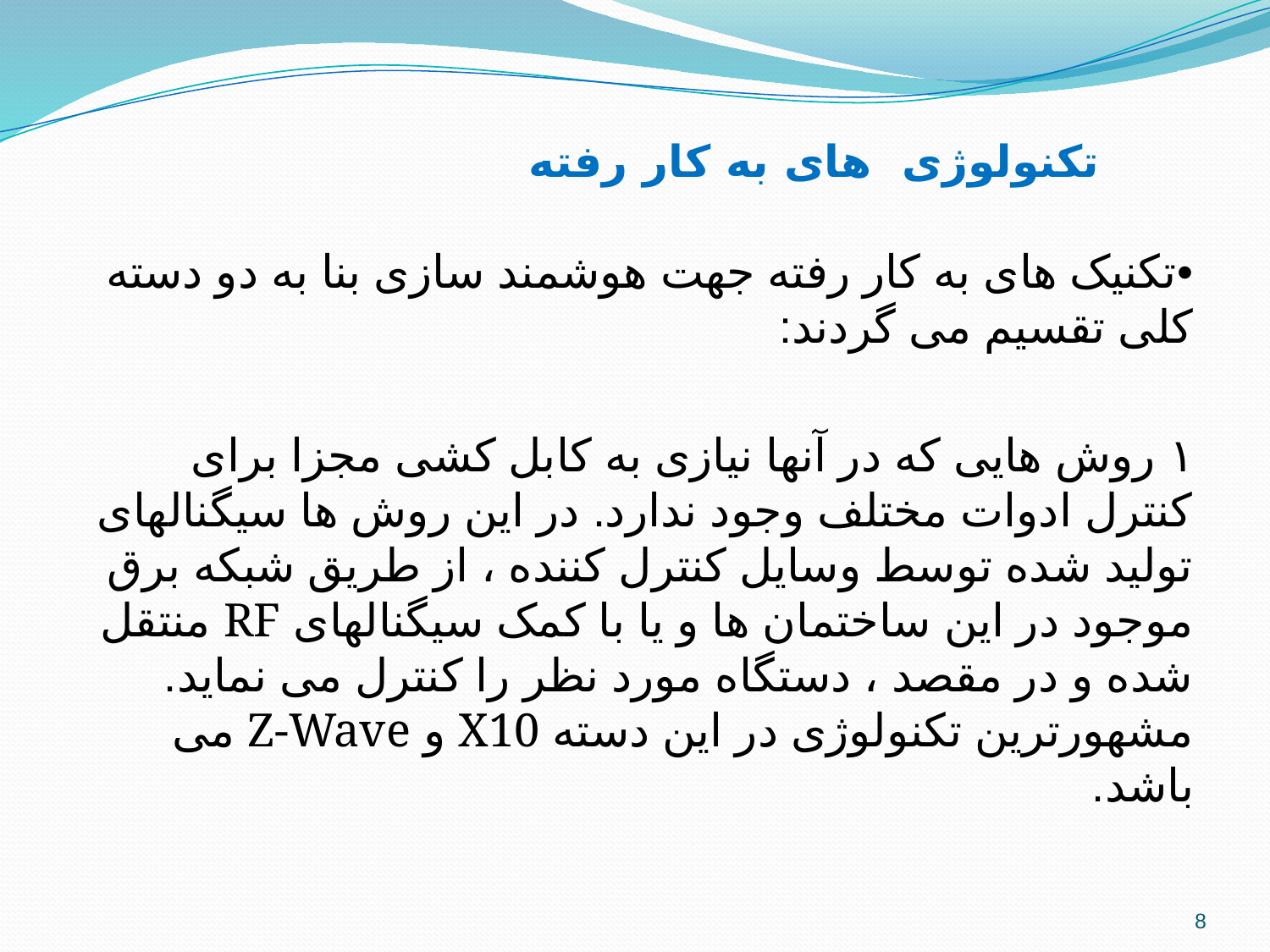

# تکنولوژی  های به کار رفته
•تکنیک های به کار رفته جهت هوشمند سازی بنا به دو دسته کلی تقسیم می گردند:

۱ روش هایی که در آنها نیازی به کابل کشی مجزا برای کنترل ادوات مختلف وجود ندارد. در این روش ها سیگنالهای تولید شده توسط وسایل کنترل کننده ، از طریق شبکه برق موجود در این ساختمان ها و یا با کمک سیگنالهای RF منتقل شده و در مقصد ، دستگاه مورد نظر را کنترل می نماید. مشهورترین تکنولوژی در این دسته X10 و Z-Wave می باشد.
8